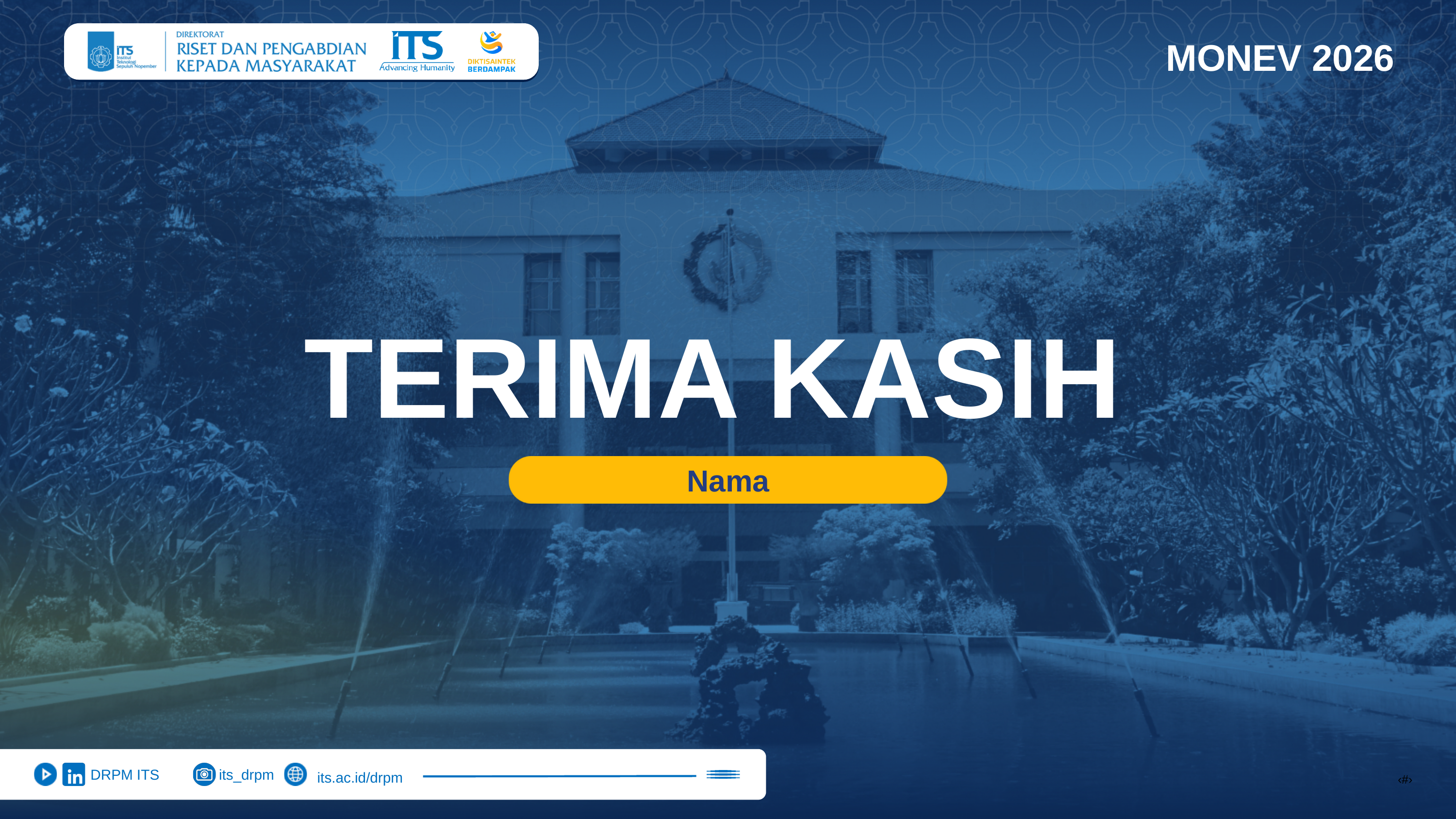

MONEV 2026
TERIMA KASIH

Nama

 its.ac.id/drpm
DRPM ITS
its_drpm

‹#›